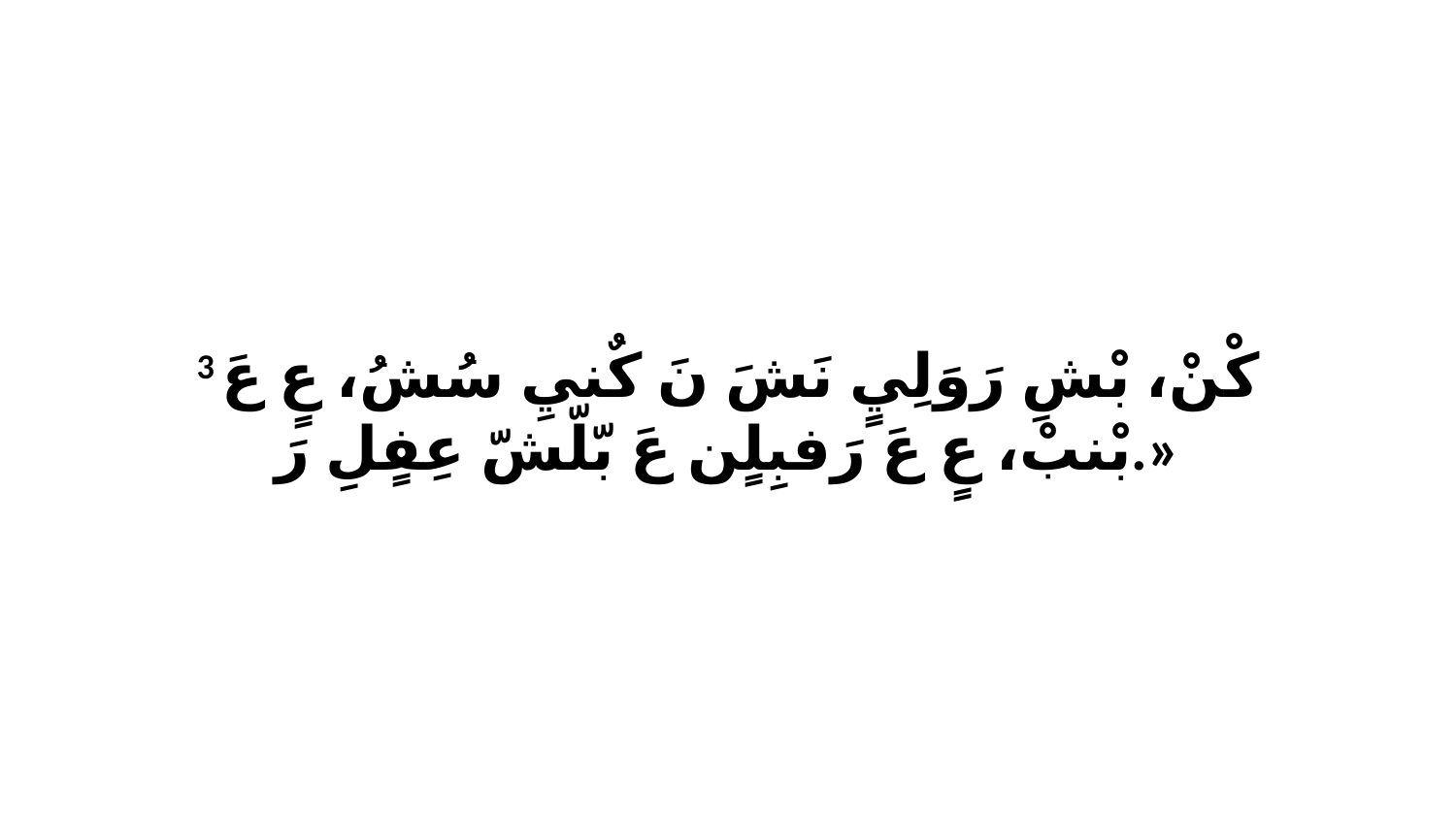

3 كْنْ، بْشِ رَوَلِيٍ نَشَ نَ كٌنيِ سُشُ، عٍ عَ بْنبْ، عٍ عَ رَفبِلٍن عَ بّلّشّ عِفٍلِ رَ.»